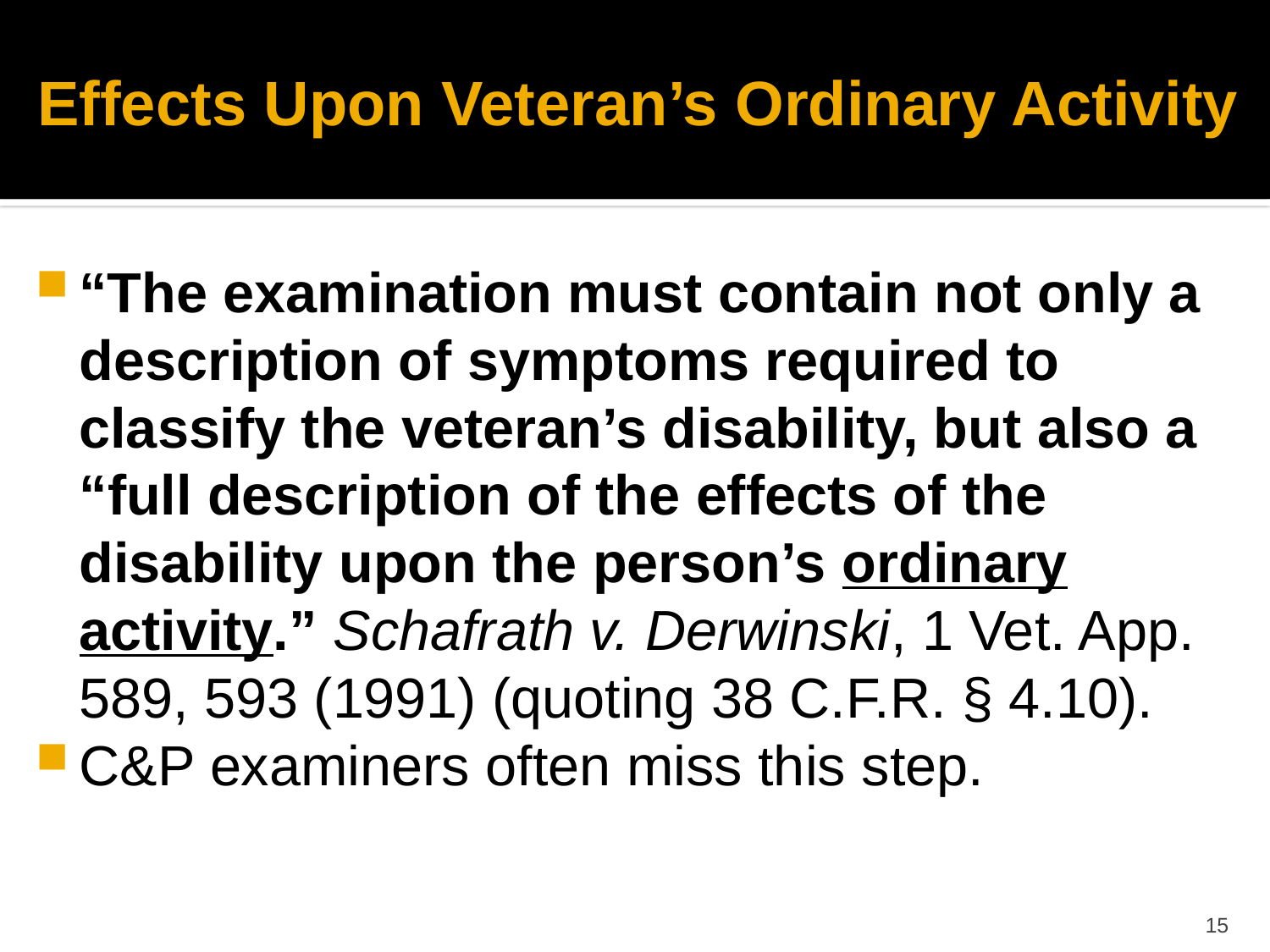

# Effects Upon Veteran’s Ordinary Activity
“The examination must contain not only a description of symptoms required to classify the veteran’s disability, but also a “full description of the effects of the disability upon the person’s ordinary activity.” Schafrath v. Derwinski, 1 Vet. App. 589, 593 (1991) (quoting 38 C.F.R. § 4.10).
C&P examiners often miss this step.

15